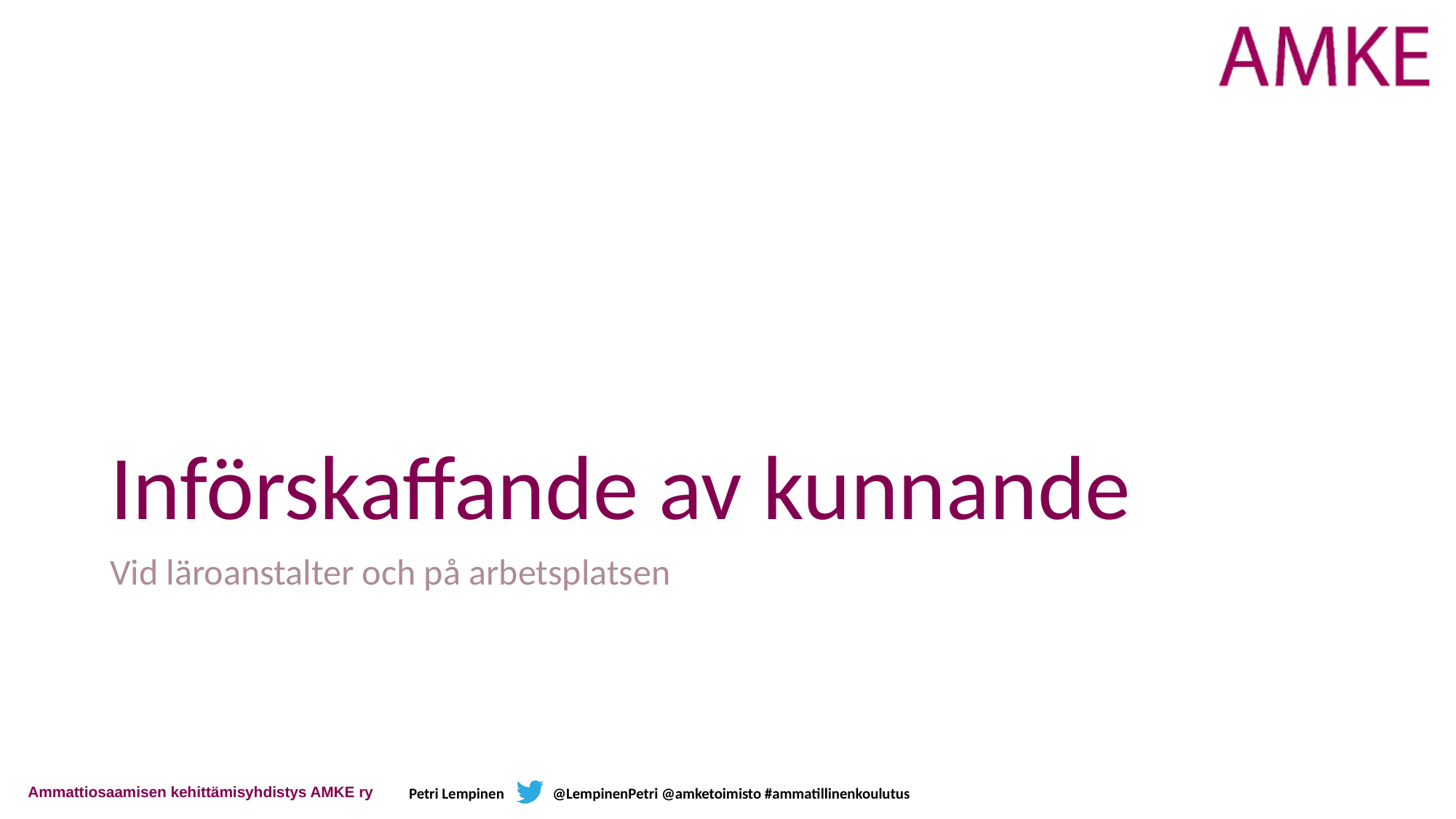

# Införskaffande av kunnande
Vid läroanstalter och på arbetsplatsen